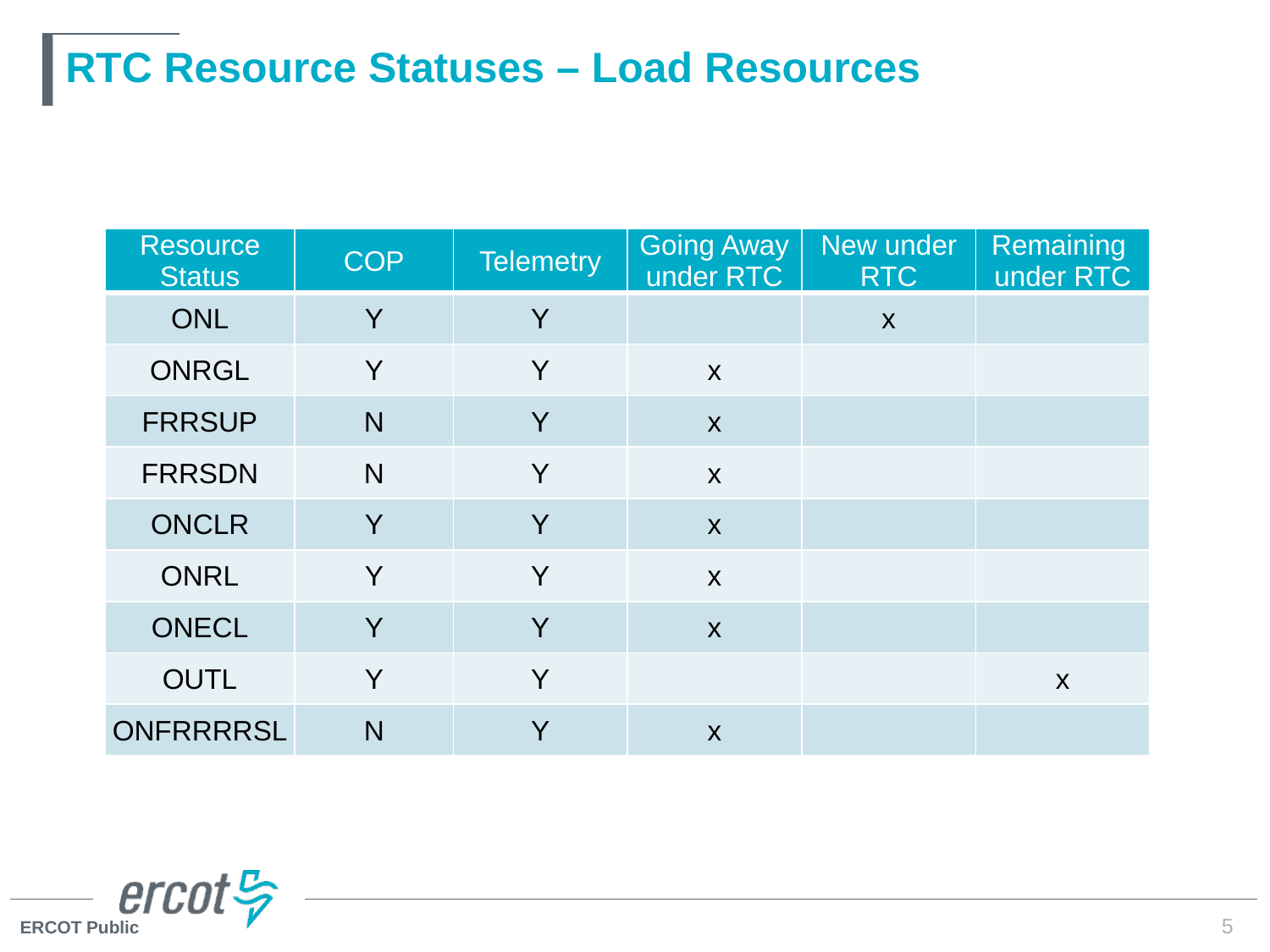

# RTC Resource Statuses – Load Resources
| Resource Status | COP | Telemetry | Going Away under RTC | New under RTC | Remaining under RTC |
| --- | --- | --- | --- | --- | --- |
| ONL | Y | Y |  | x |  |
| ONRGL | Y | Y | x |  |  |
| FRRSUP | N | Y | x |  |  |
| FRRSDN | N | Y | x |  |  |
| ONCLR | Y | Y | x |  |  |
| ONRL | Y | Y | x |  |  |
| ONECL | Y | Y | x |  |  |
| OUTL | Y | Y |  |  | x |
| ONFRRRRSL | N | Y | x |  |  |
5